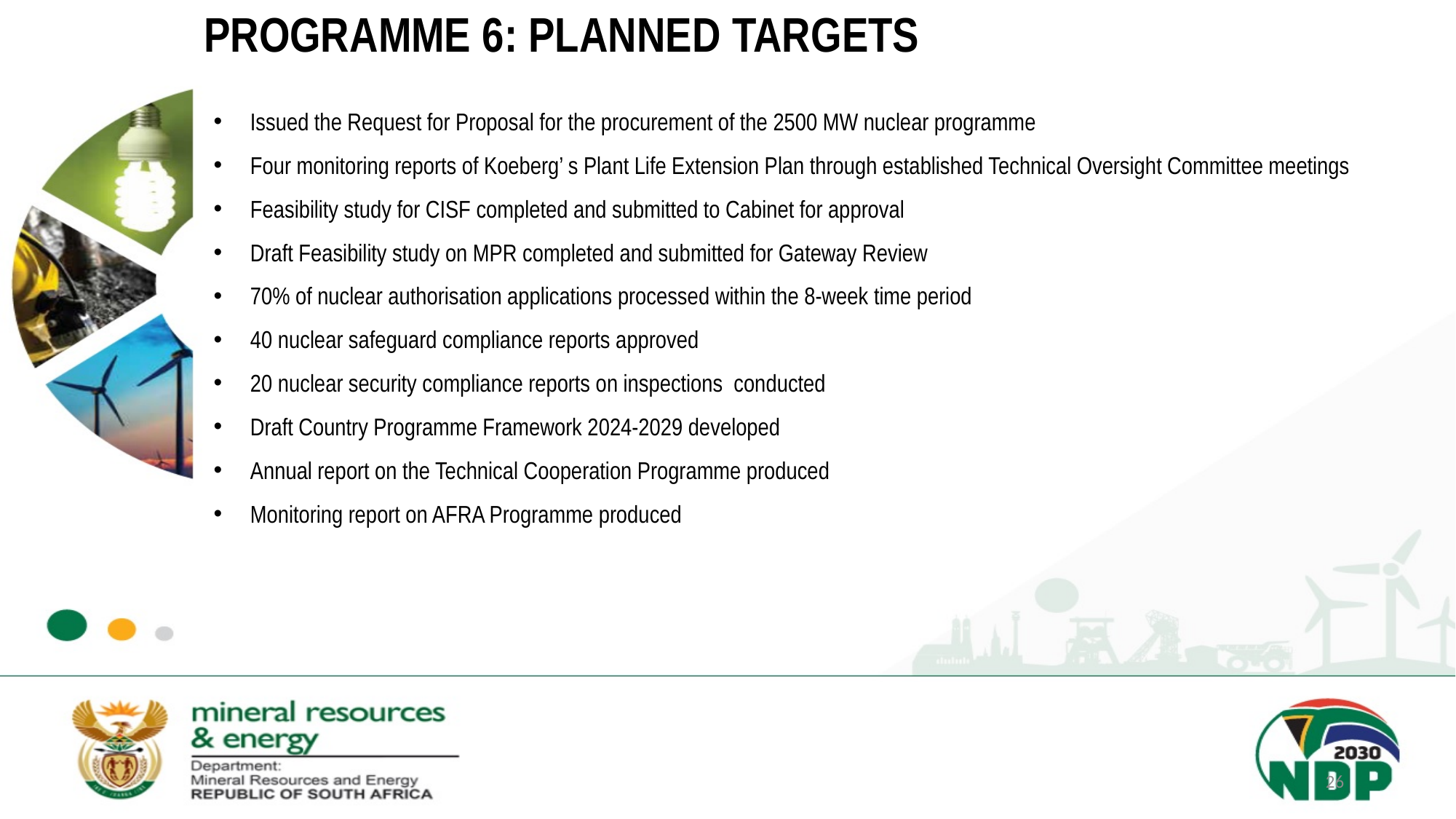

# PROGRAMME 6: PLANNED TARGETS
Issued the Request for Proposal for the procurement of the 2500 MW nuclear programme
Four monitoring reports of Koeberg’ s Plant Life Extension Plan through established Technical Oversight Committee meetings
Feasibility study for CISF completed and submitted to Cabinet for approval
Draft Feasibility study on MPR completed and submitted for Gateway Review
70% of nuclear authorisation applications processed within the 8-week time period
40 nuclear safeguard compliance reports approved
20 nuclear security compliance reports on inspections  conducted
Draft Country Programme Framework 2024-2029 developed
Annual report on the Technical Cooperation Programme produced
Monitoring report on AFRA Programme produced
)
26